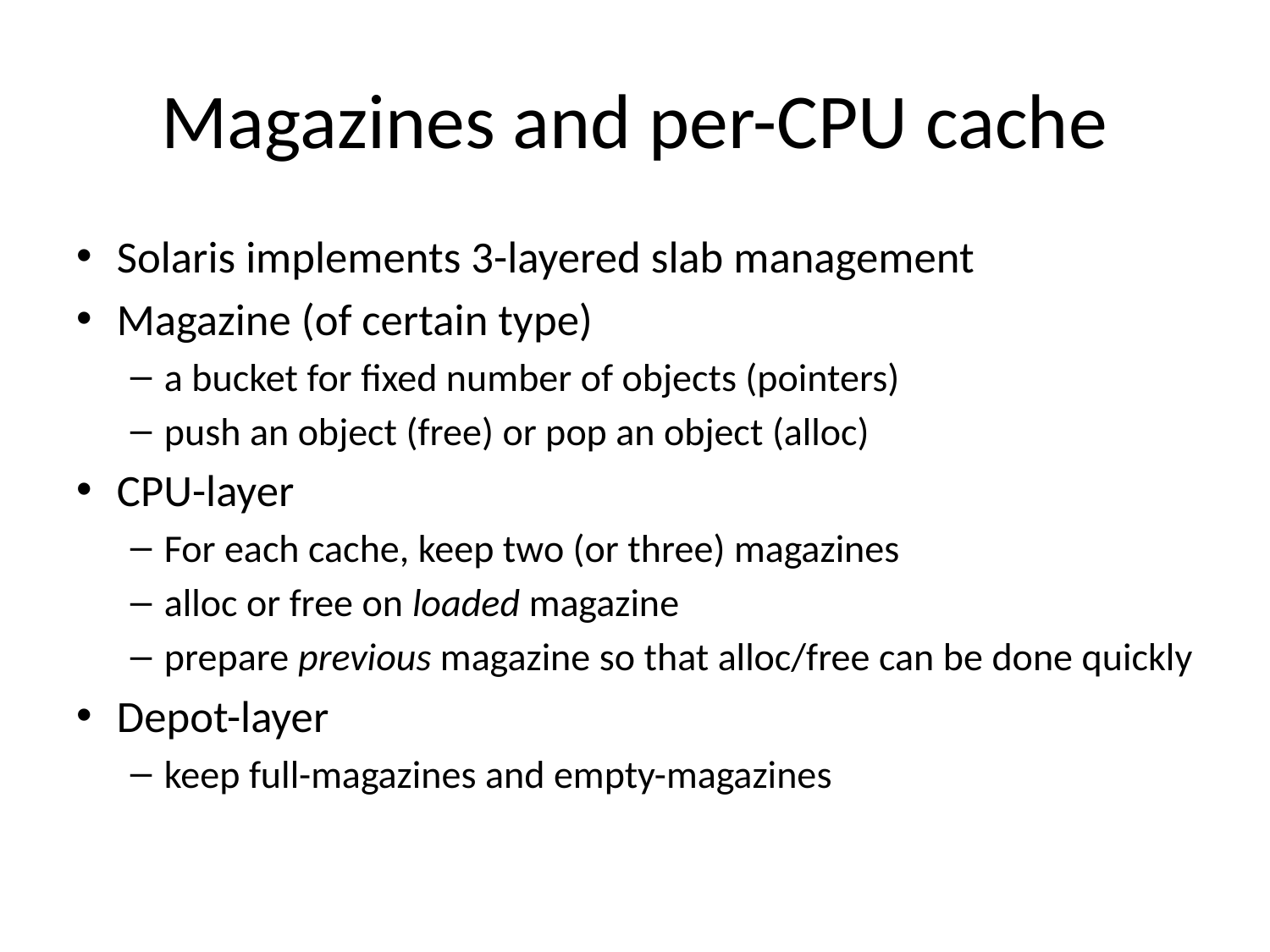

# Magazines and per-CPU cache
Solaris implements 3-layered slab management
Magazine (of certain type)
a bucket for fixed number of objects (pointers)
push an object (free) or pop an object (alloc)
CPU-layer
For each cache, keep two (or three) magazines
alloc or free on loaded magazine
prepare previous magazine so that alloc/free can be done quickly
Depot-layer
keep full-magazines and empty-magazines